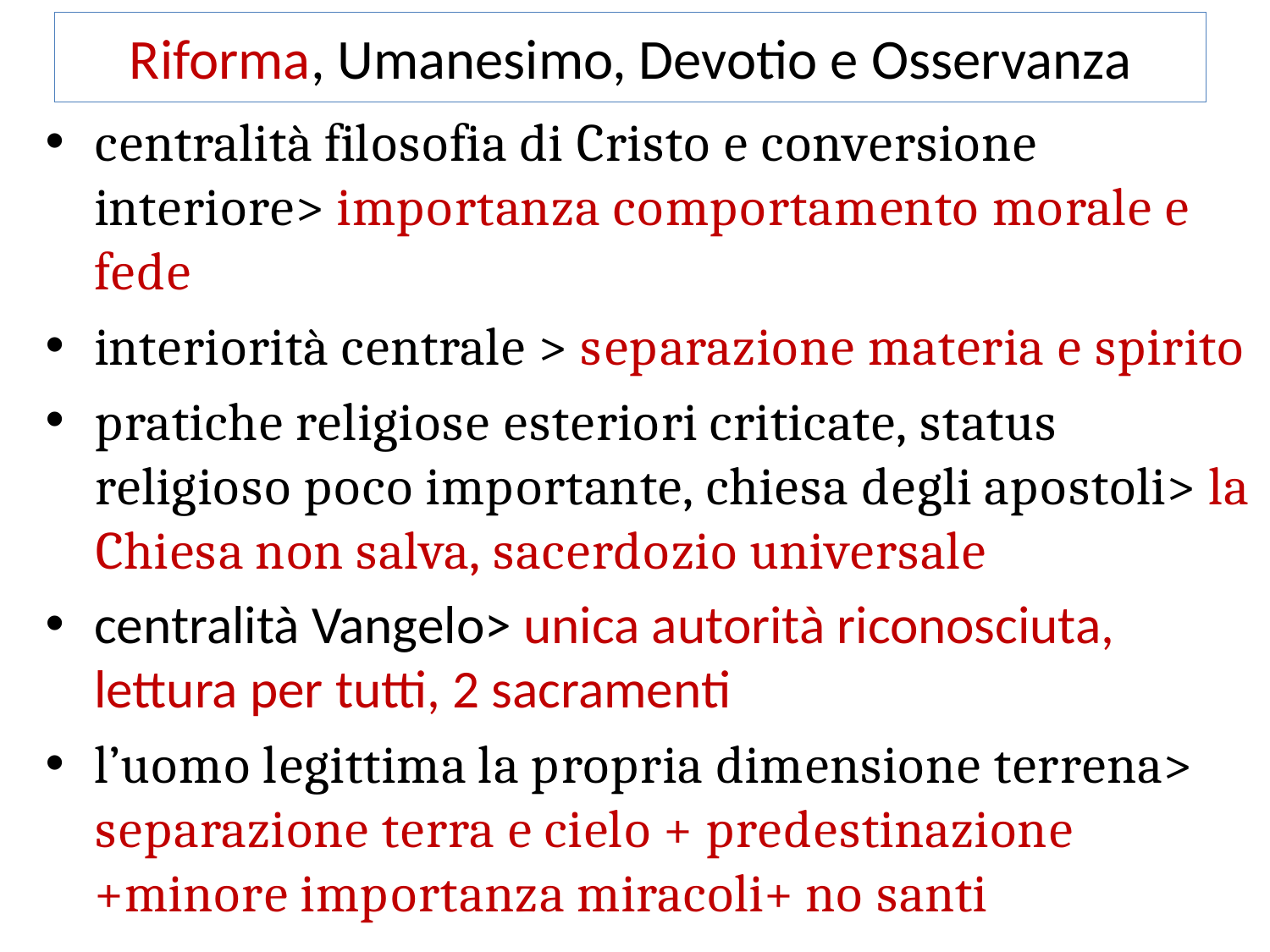

# Riforma, Umanesimo, Devotio e Osservanza
centralità filosofia di Cristo e conversione interiore> importanza comportamento morale e fede
interiorità centrale > separazione materia e spirito
pratiche religiose esteriori criticate, status religioso poco importante, chiesa degli apostoli> la Chiesa non salva, sacerdozio universale
centralità Vangelo> unica autorità riconosciuta, lettura per tutti, 2 sacramenti
l’uomo legittima la propria dimensione terrena> separazione terra e cielo + predestinazione +minore importanza miracoli+ no santi